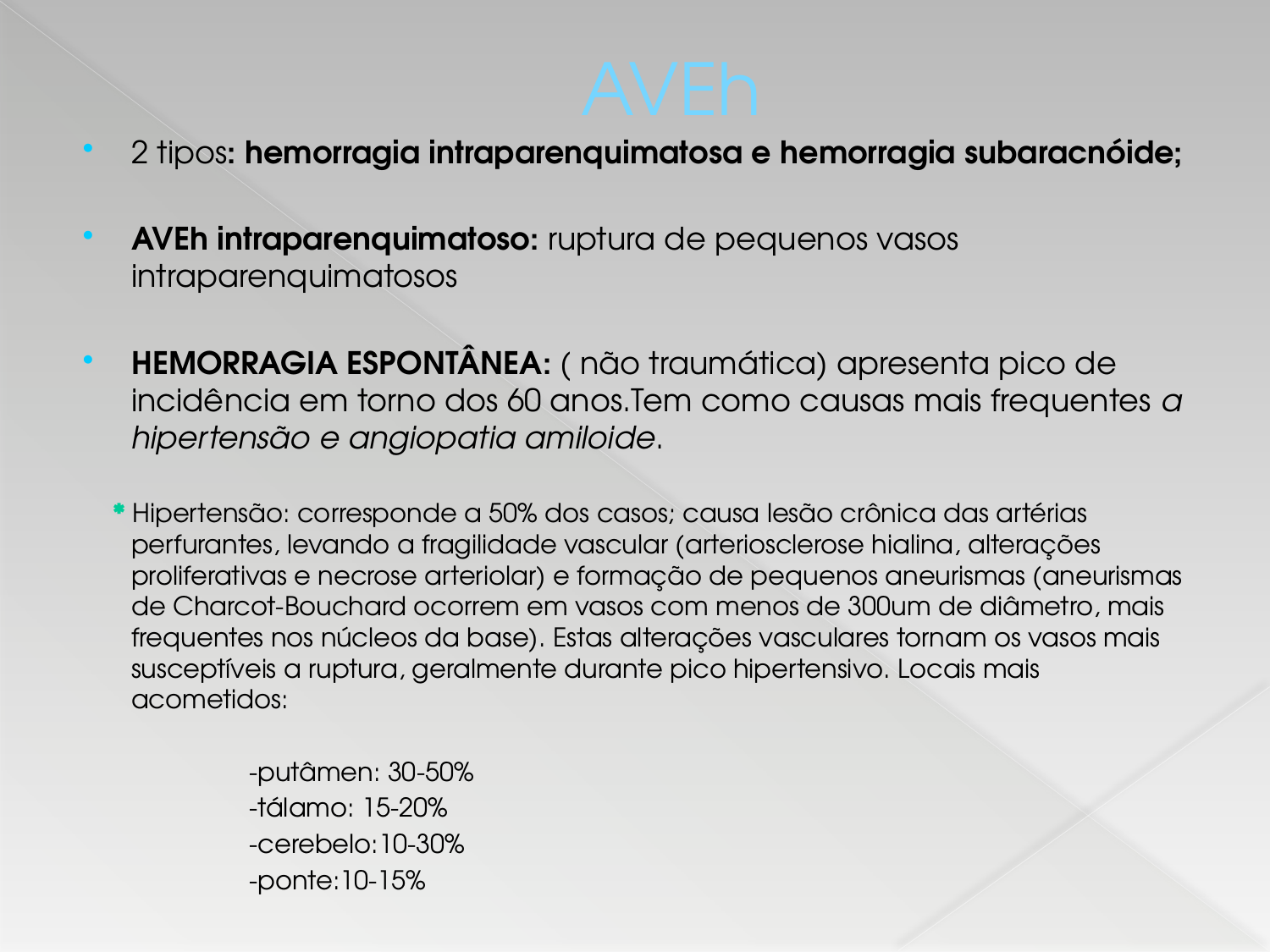

# AVEh
2 tipos: hemorragia intraparenquimatosa e hemorragia subaracnóide;

AVEh intraparenquimatoso: ruptura de pequenos vasos intraparenquimatosos

HEMORRAGIA ESPONTÂNEA: ( não traumática) apresenta pico de incidência em torno dos 60 anos.Tem como causas mais frequentes a hipertensão e angiopatia amiloide.

    * Hipertensão: corresponde a 50% dos casos; causa lesão crônica das artérias perfurantes, levando a fragilidade vascular (arteriosclerose hialina, alterações proliferativas e necrose arteriolar) e formação de pequenos aneurismas (aneurismas de Charcot-Bouchard ocorrem em vasos com menos de 300um de diâmetro, mais frequentes nos núcleos da base). Estas alterações vasculares tornam os vasos mais susceptíveis a ruptura, geralmente durante pico hipertensivo. Locais mais acometidos:

                       -putâmen: 30-50%
                       -tálamo: 15-20%
                       -cerebelo:10-30%
                       -ponte:10-15%